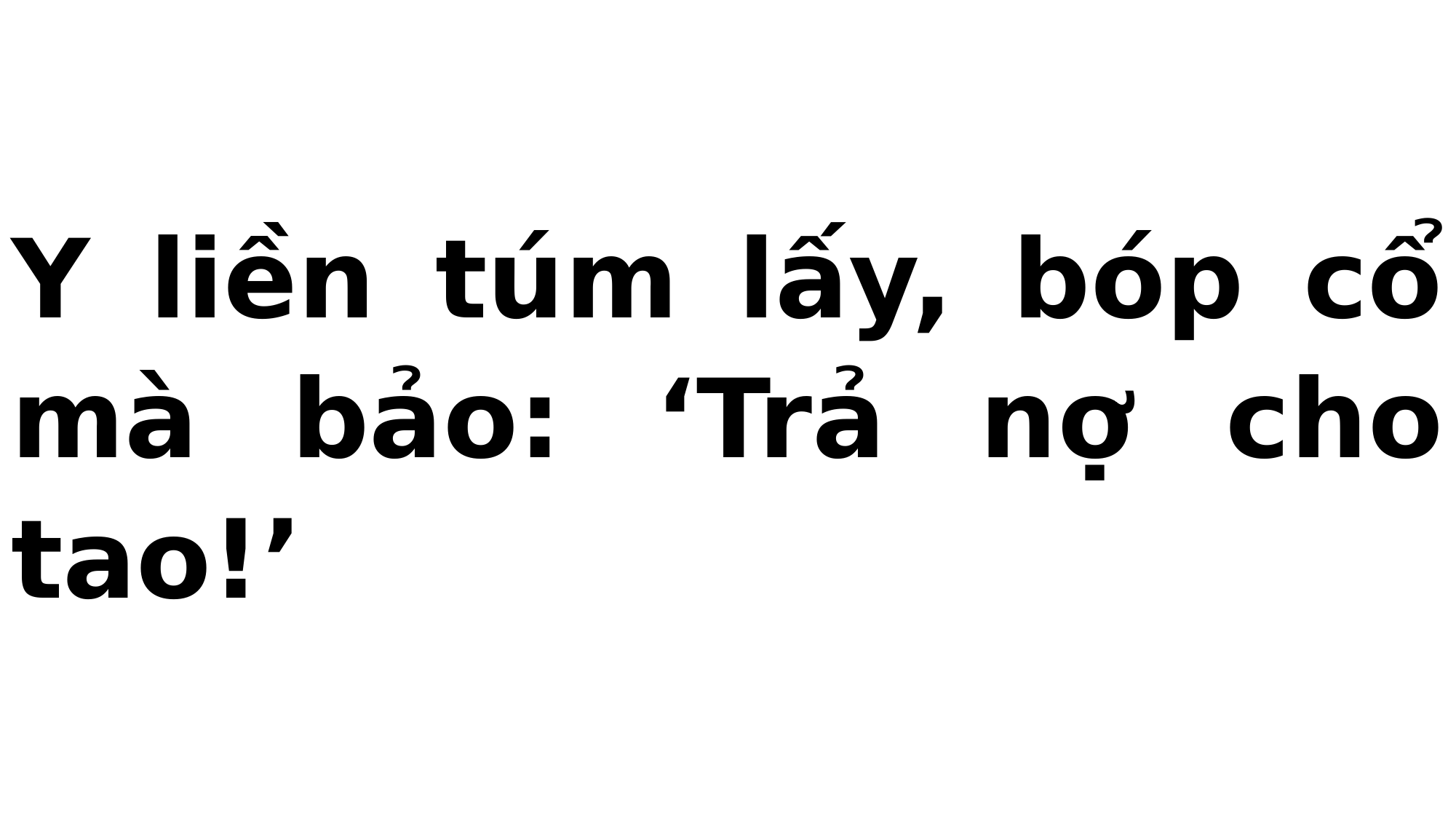

# Y liền túm lấy, bóp cổ mà bảo: ‘Trả nợ cho tao!’